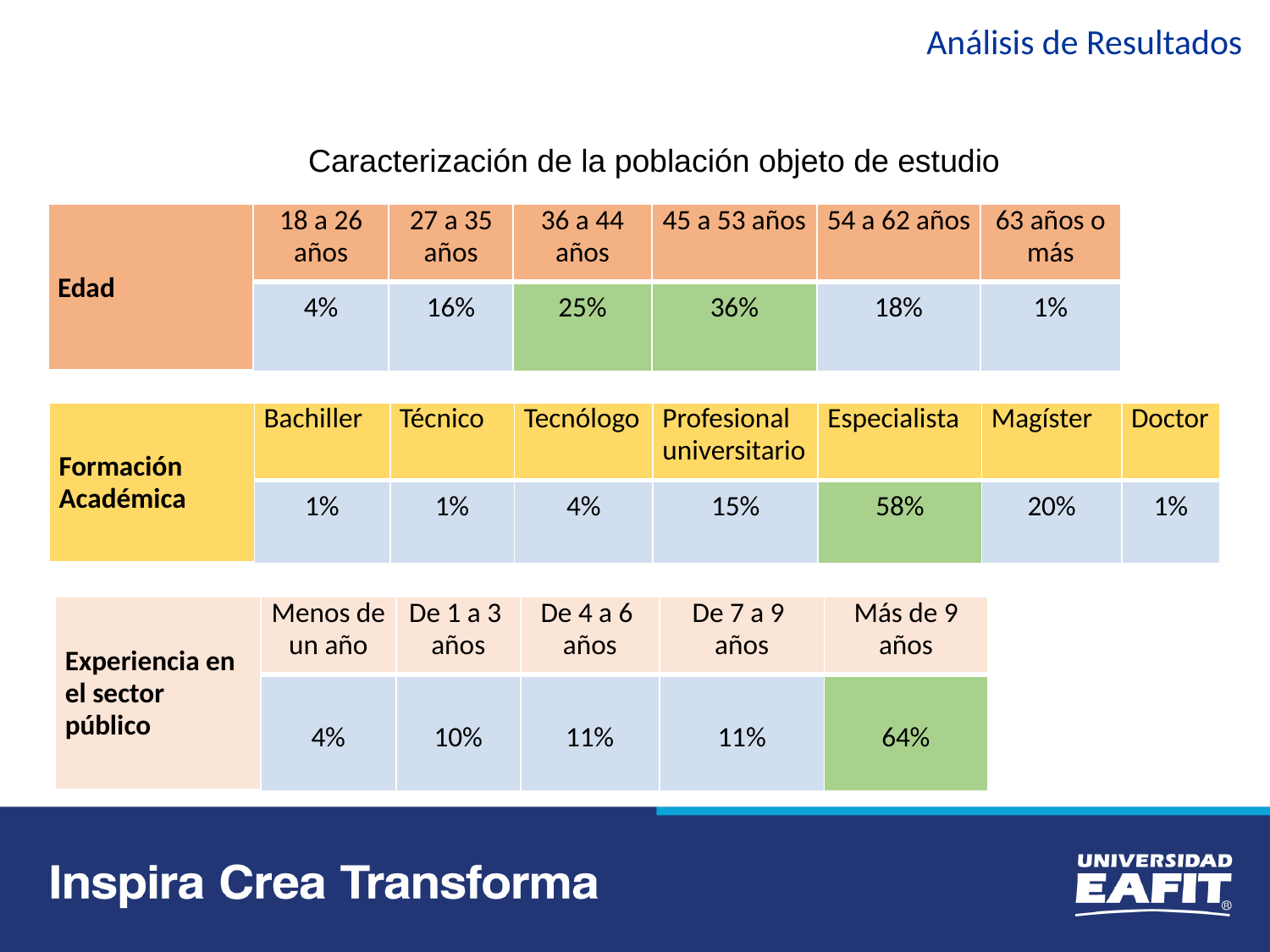

Análisis de Resultados
Caracterización de la población objeto de estudio
| Edad | 18 a 26 años | 27 a 35 años | 36 a 44 años | 45 a 53 años | 54 a 62 años | 63 años o más |  |
| --- | --- | --- | --- | --- | --- | --- | --- |
|  | 4% | 16% | 25% | 36% | 18% | 1% |  |
| Formación Académica | Bachiller | Técnico | Tecnólogo | Profesional universitario | Especialista | Magíster | Doctor |
| --- | --- | --- | --- | --- | --- | --- | --- |
|  | 1% | 1% | 4% | 15% | 58% | 20% | 1% |
| Experiencia en el sector público | Menos de un año | De 1 a 3 años | De 4 a 6 años | De 7 a 9 años | Más de 9 años |  |  |
| --- | --- | --- | --- | --- | --- | --- | --- |
|  | 4% | 10% | 11% | 11% | 64% |  |  |